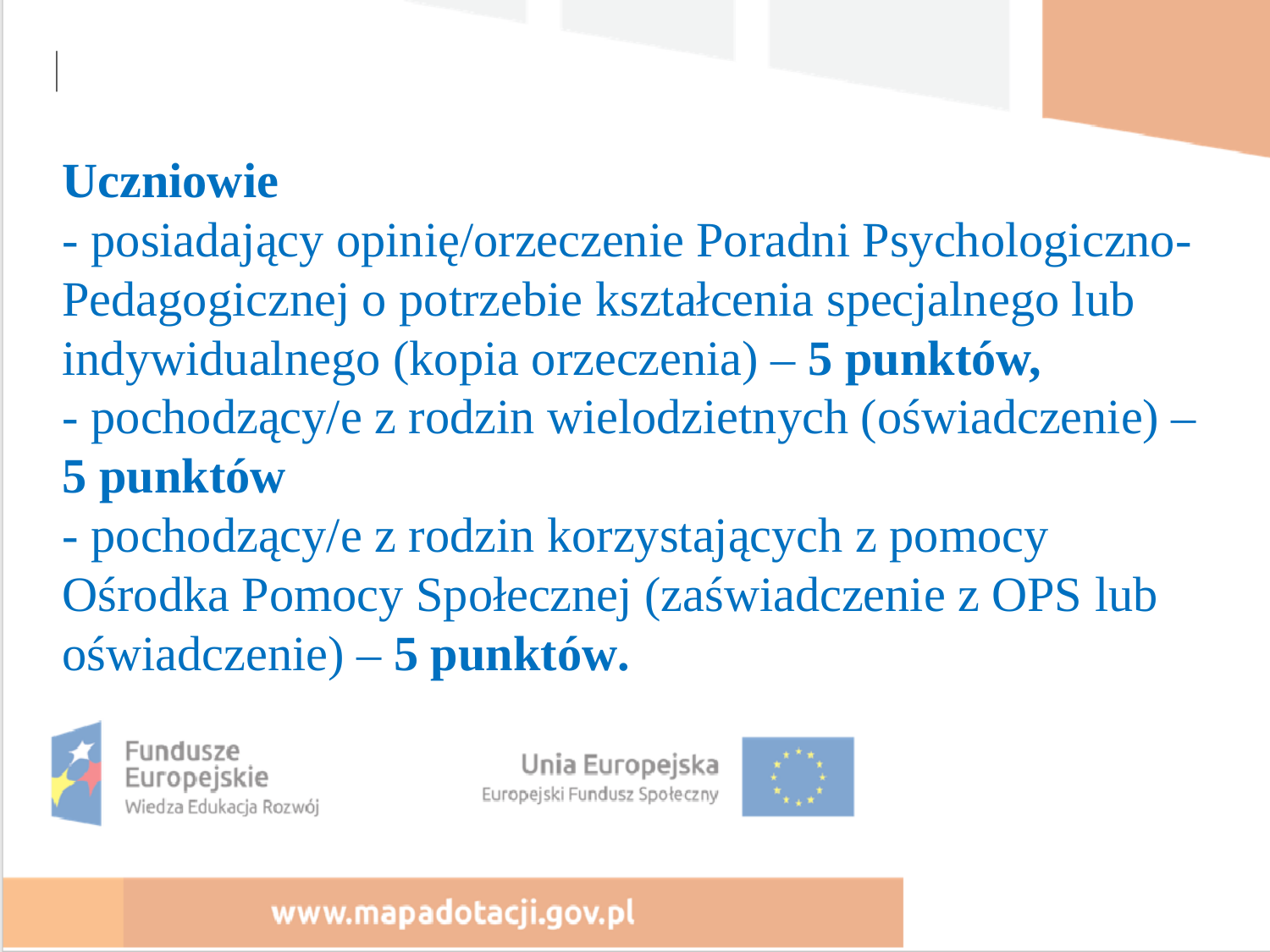

Uczniowie
- posiadający opinię/orzeczenie Poradni Psychologiczno-Pedagogicznej o potrzebie kształcenia specjalnego lub indywidualnego (kopia orzeczenia) – 5 punktów,
- pochodzący/e z rodzin wielodzietnych (oświadczenie) – 5 punktów
- pochodzący/e z rodzin korzystających z pomocy Ośrodka Pomocy Społecznej (zaświadczenie z OPS lub oświadczenie) – 5 punktów.